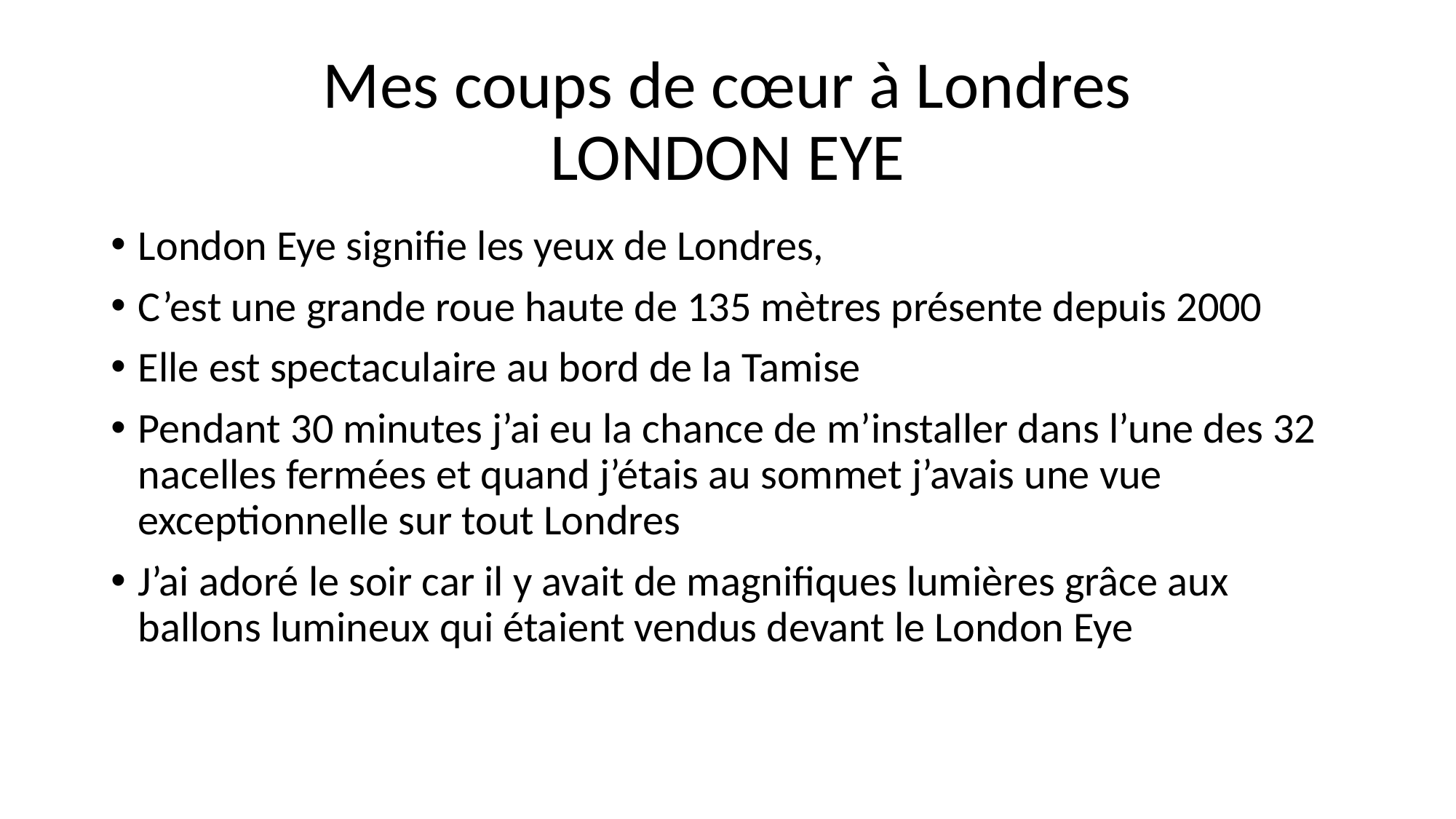

# Mes coups de cœur à Londres LONDON EYE
London Eye signifie les yeux de Londres,
C’est une grande roue haute de 135 mètres présente depuis 2000
Elle est spectaculaire au bord de la Tamise
Pendant 30 minutes j’ai eu la chance de m’installer dans l’une des 32 nacelles fermées et quand j’étais au sommet j’avais une vue exceptionnelle sur tout Londres
J’ai adoré le soir car il y avait de magnifiques lumières grâce aux ballons lumineux qui étaient vendus devant le London Eye